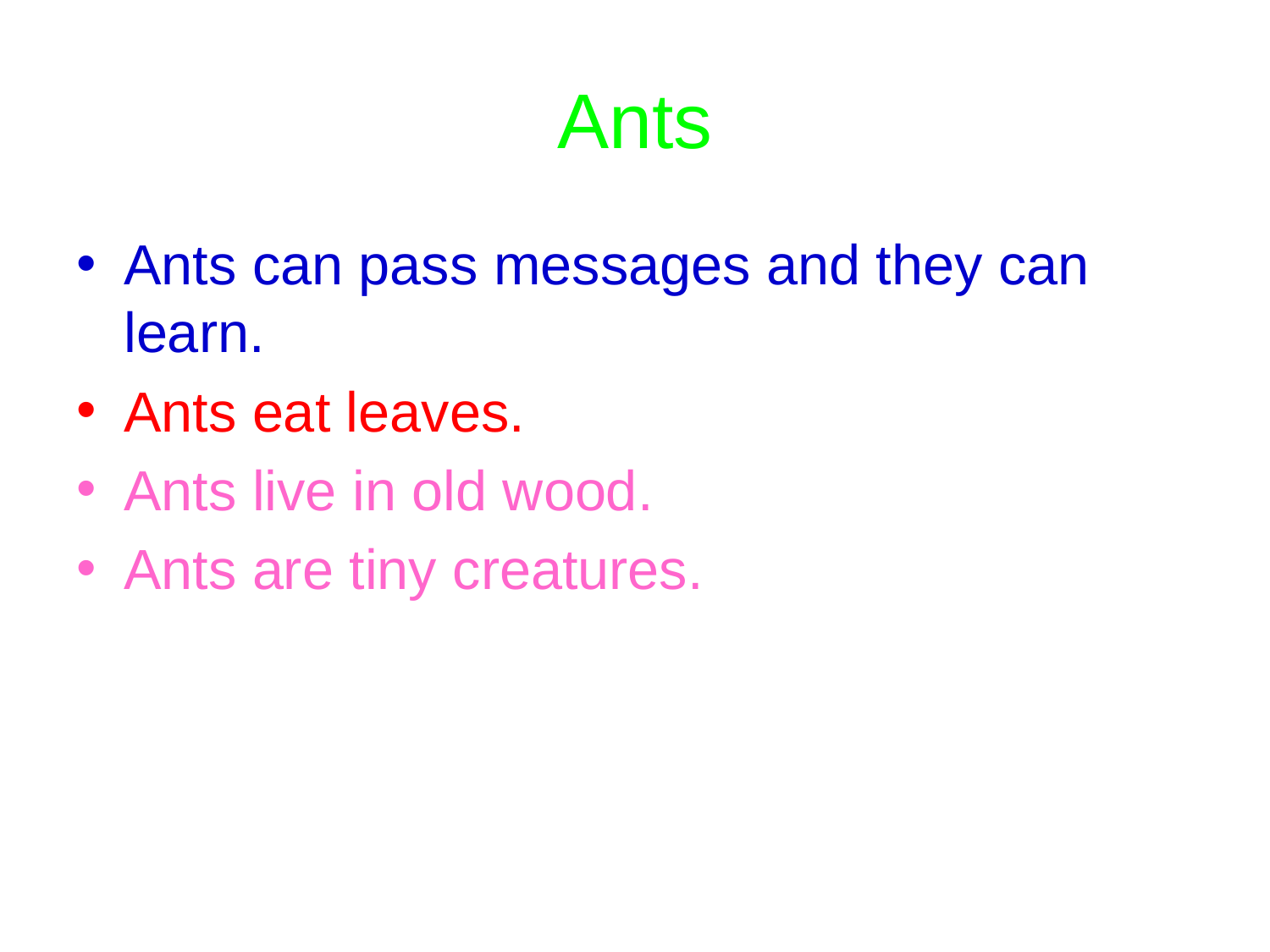

# Ants
Ants can pass messages and they can learn.
Ants eat leaves.
Ants live in old wood.
Ants are tiny creatures.